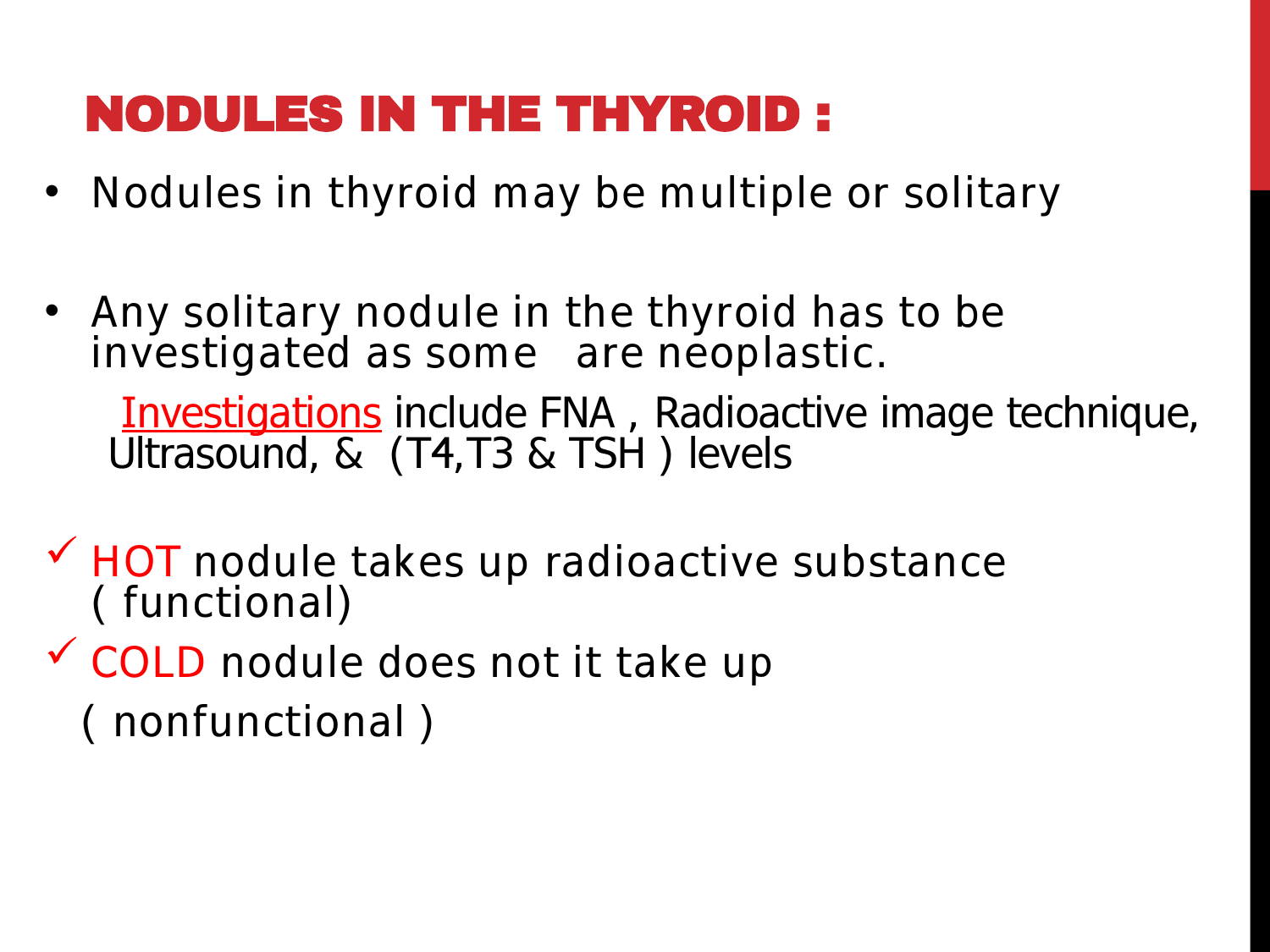

# NODULES in the thyroid :
Nodules in thyroid may be multiple or solitary

Any solitary nodule in the thyroid has to be investigated as some   are neoplastic.
   Investigations include FNA , Radioactive image technique, Ultrasound, &  (T4,T3 & TSH ) levels

HOT nodule takes up radioactive substance ( functional)
COLD nodule does not it take up
   ( nonfunctional )